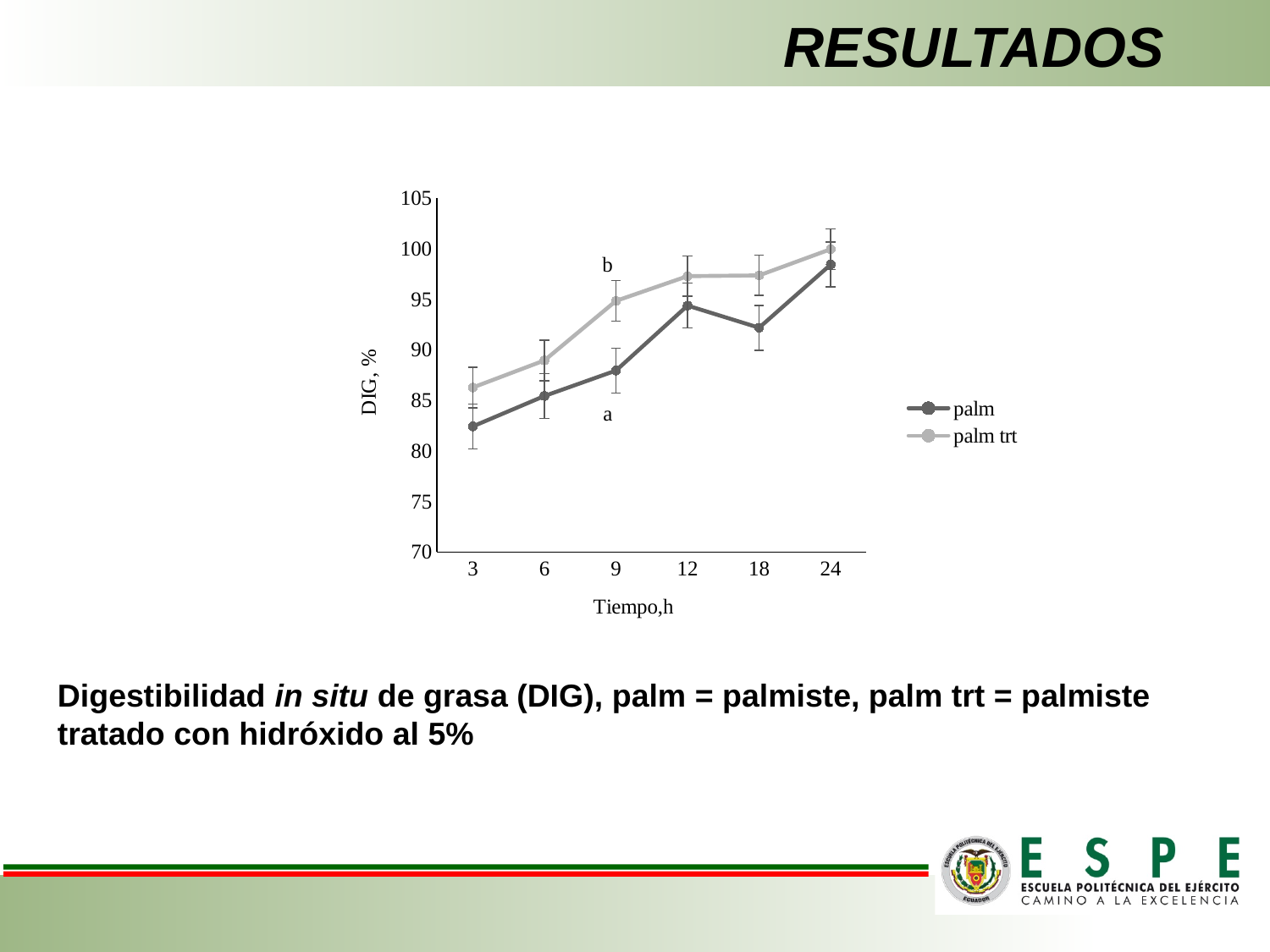

RESULTADOS

### Chart

| Category | palm | palm trt |
|---|---|---|
| 3 | 82.425 | 86.27 |
| 6 | 85.435 | 88.9525 |
| 9 | 87.945 | 94.8375 |
| 12 | 94.37 | 97.2825 |
| 18 | 92.185 | 97.36 |
| 24 | 98.43 | 99.95 |
Digestibilidad in situ de grasa (DIG), palm = palmiste, palm trt = palmiste tratado con hidróxido al 5%